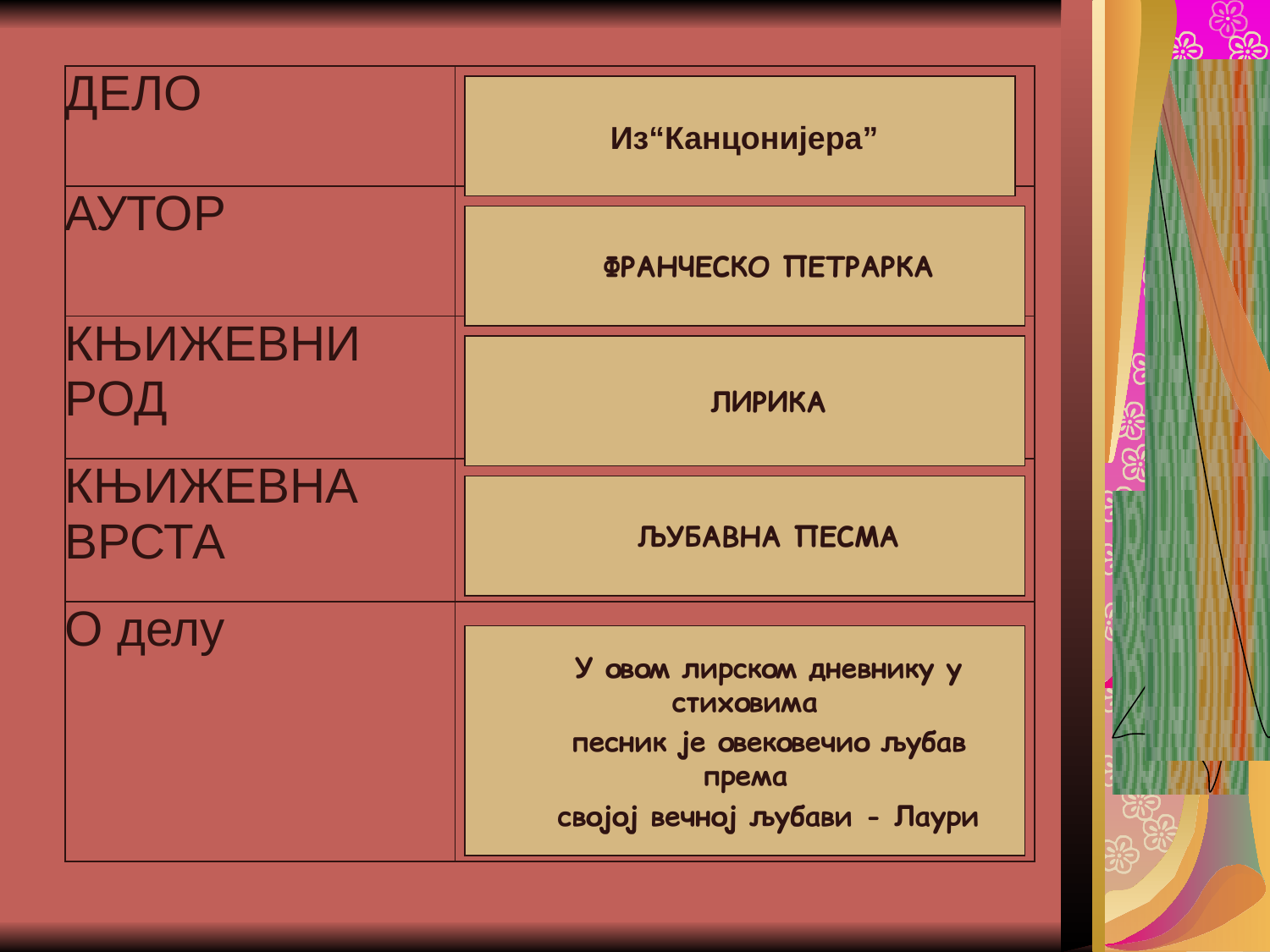

#
| ДЕЛО |  |
| --- | --- |
| АУТОР |  |
| КЊИЖЕВНИ РОД |  |
| КЊИЖЕВНА ВРСТА |  |
| О делу |  |
 Из“Канцонијера”
ФРАНЧЕСКО ПЕТРАРКА
ЛИРИКА
ЉУБАВНА ПЕСМА
У овом лирском дневнику у стиховима
песник је овековечио љубав према
својој вечној љубави - Лаури